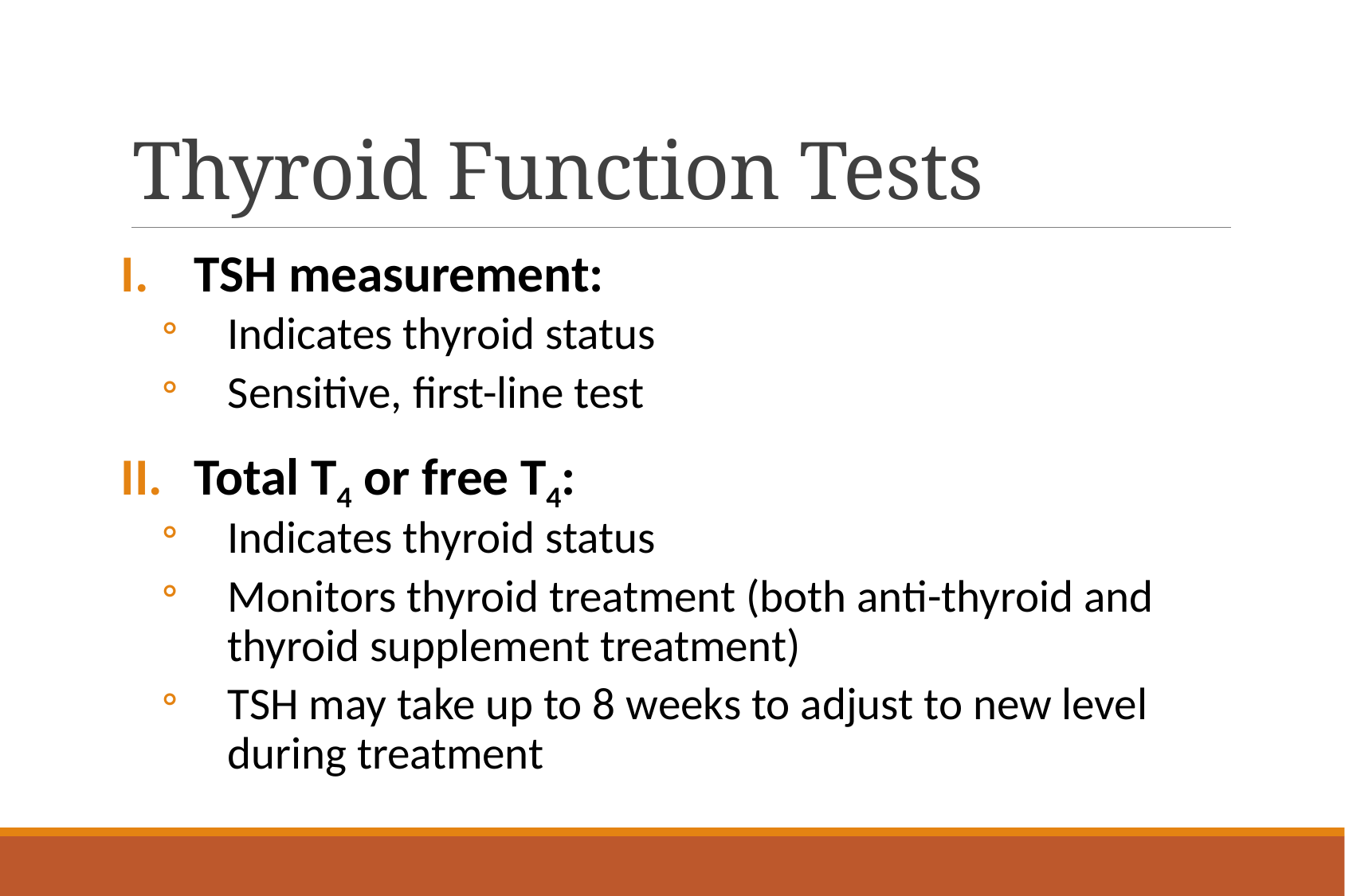

# Thyroid Function Tests
TSH measurement:
Indicates thyroid status
Sensitive, first-line test
Total T4 or free T4:
Indicates thyroid status
Monitors thyroid treatment (both anti-thyroid and thyroid supplement treatment)
TSH may take up to 8 weeks to adjust to new level during treatment